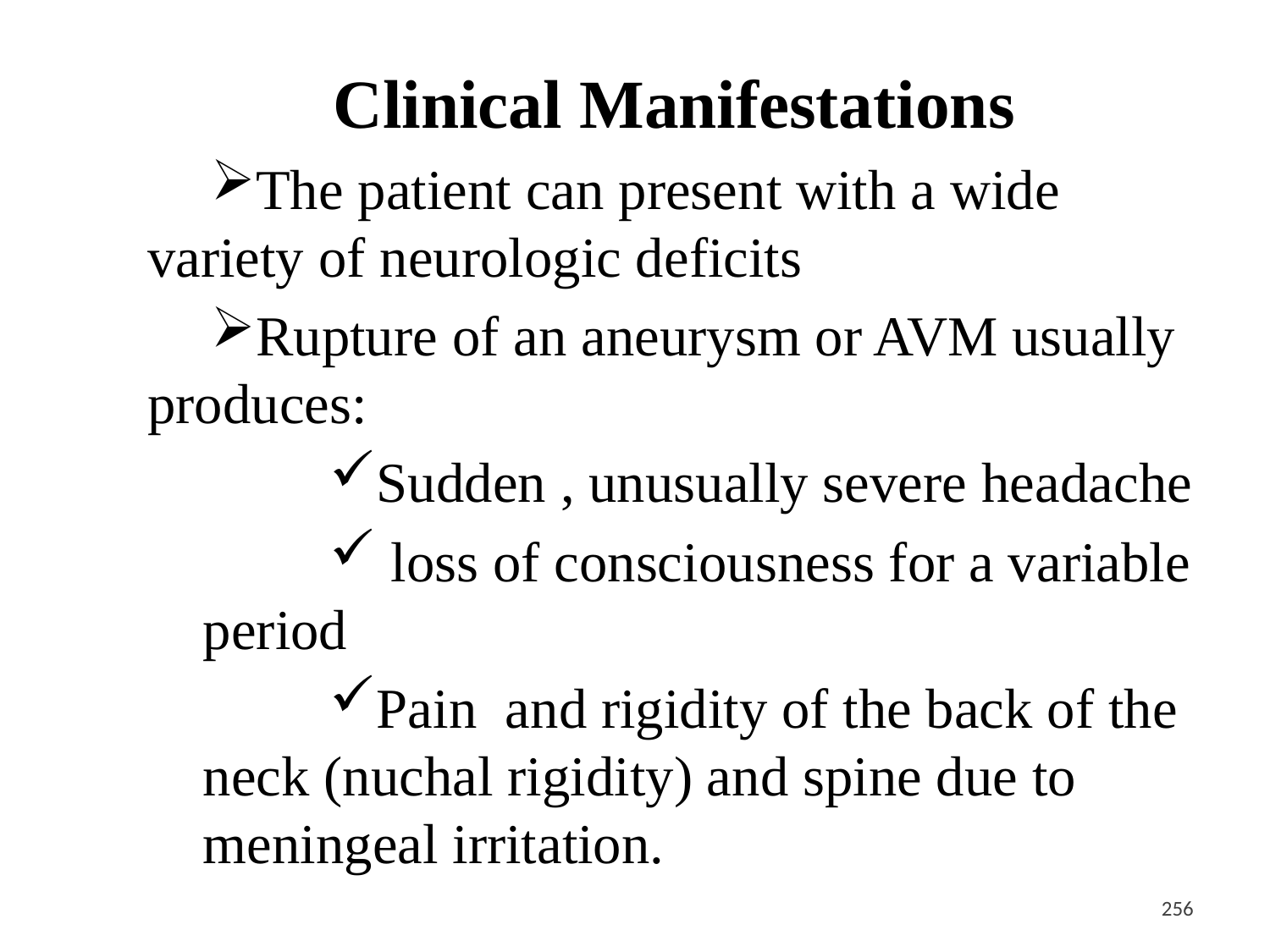

Clinical Manifestations
The patient can present with a wide variety of neurologic deficits
Rupture of an aneurysm or AVM usually produces:
Sudden , unusually severe headache
 loss of consciousness for a variable period
Pain  and rigidity of the back of the neck (nuchal rigidity) and spine due to meningeal irritation.

256